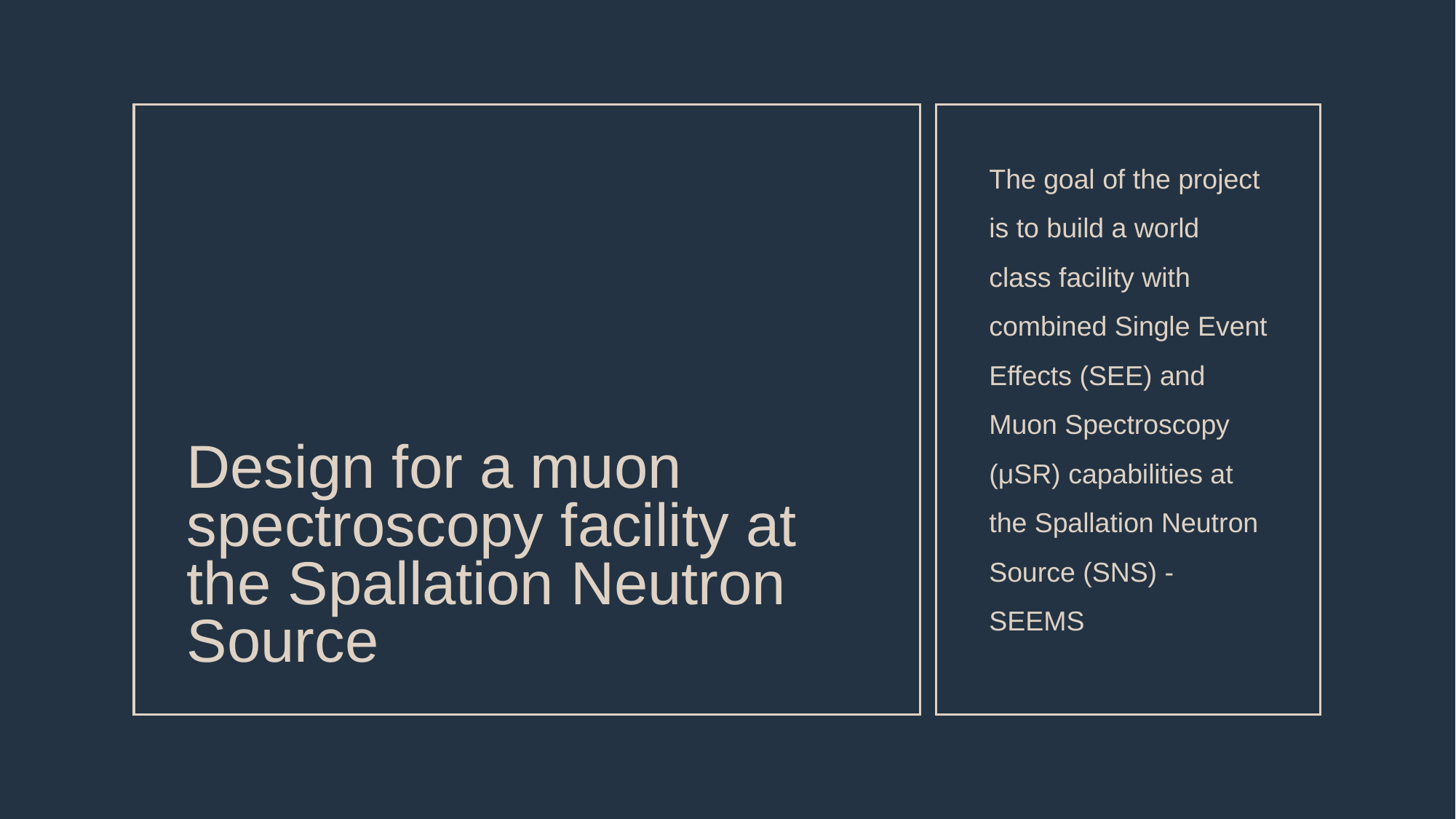

# Design for a muon spectroscopy facility at the Spallation Neutron Source
The goal of the project is to build a world class facility with combined Single Event Effects (SEE) and Muon Spectroscopy (μSR) capabilities at the Spallation Neutron Source (SNS) - SEEMS